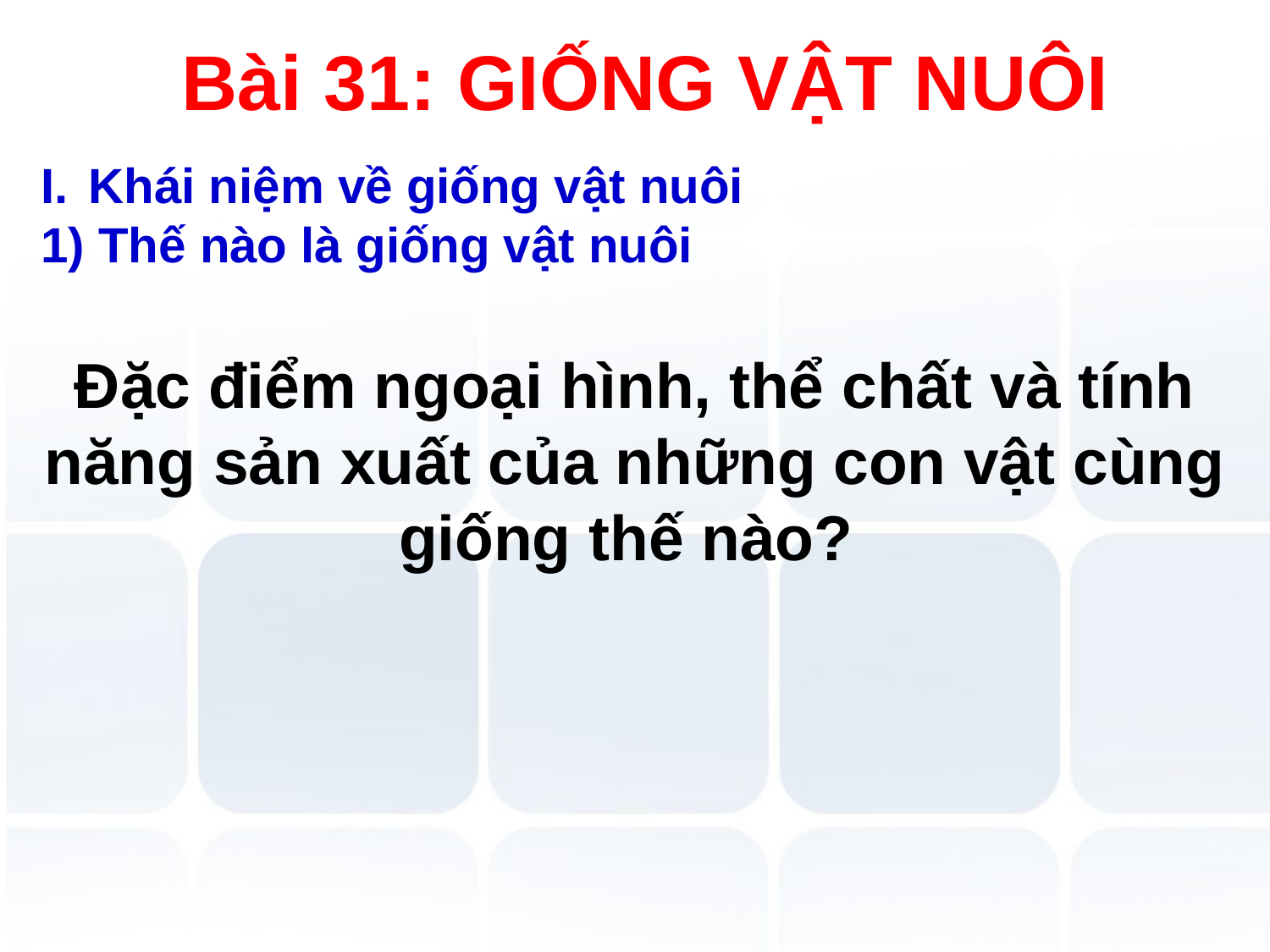

# Bài 31: GIỐNG VẬT NUÔI
Khái niệm về giống vật nuôi
1) Thế nào là giống vật nuôi
Đặc điểm ngoại hình, thể chất và tính năng sản xuất của những con vật cùng giống thế nào?